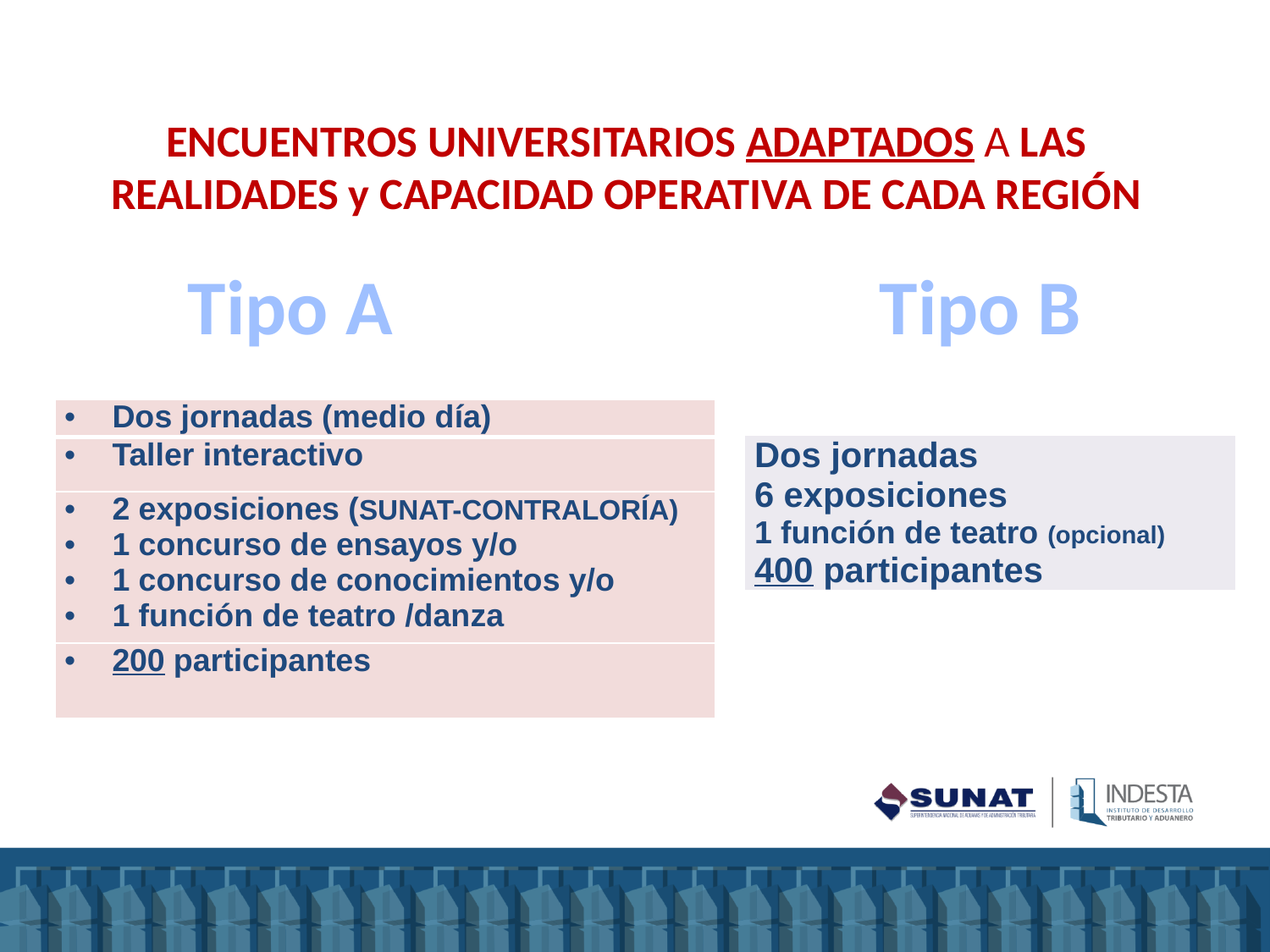

# ENCUENTROS UNIVERSITARIOS ADAPTADOS A LAS REALIDADES y CAPACIDAD OPERATIVA DE CADA REGIÓN
Tipo A
Tipo B
| Dos jornadas (medio día) |
| --- |
| Taller interactivo |
| 2 exposiciones (SUNAT-CONTRALORÍA) 1 concurso de ensayos y/o 1 concurso de conocimientos y/o 1 función de teatro /danza |
| 200 participantes |
| Dos jornadas |
| --- |
| 6 exposiciones |
| 1 función de teatro (opcional) |
| 400 participantes |